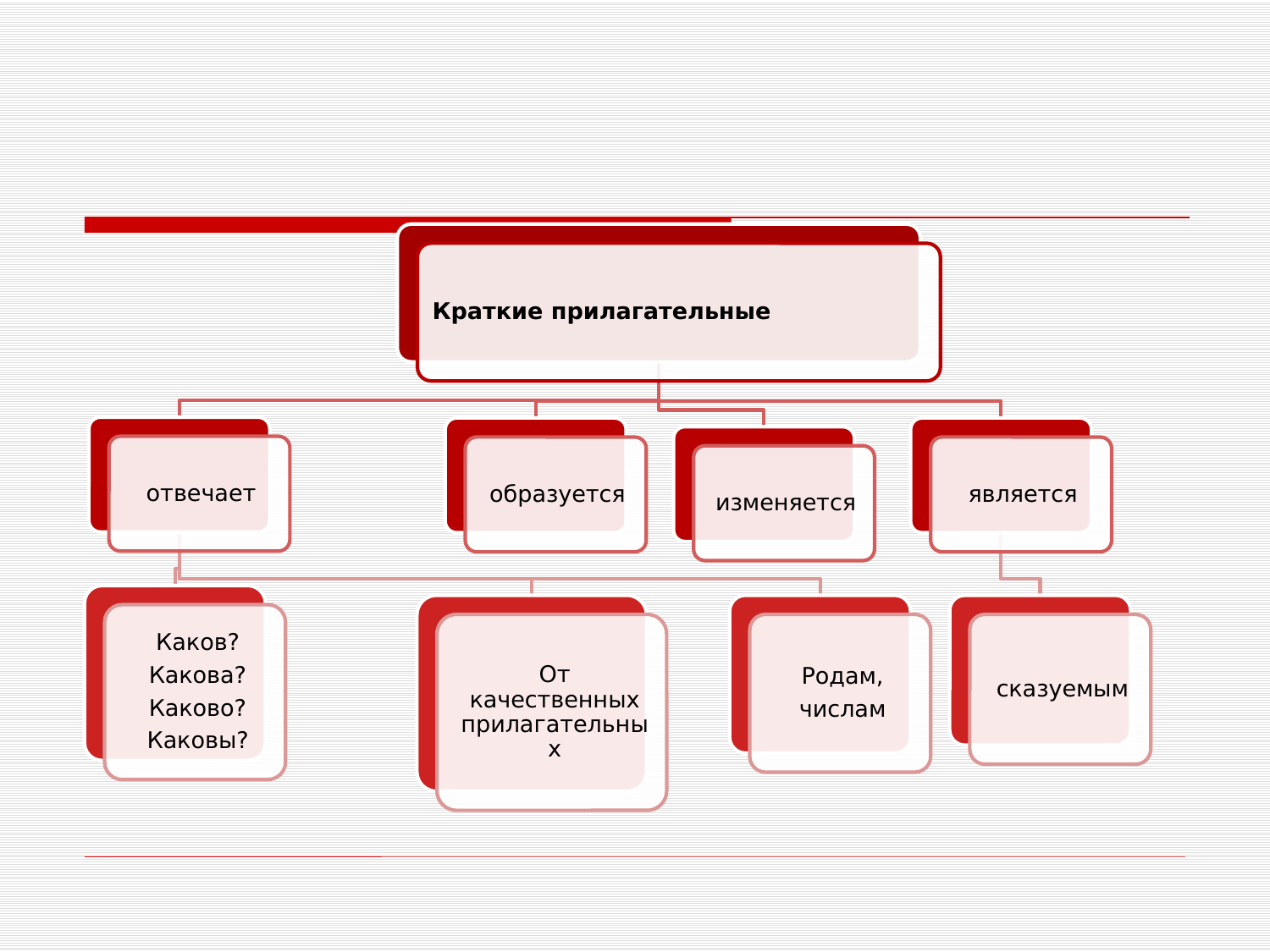

#
Краткие прилагательные
отвечает
Каков?
Какова?
Каково?
Каковы?
От качественных прилагательных
Родам,
числам
образуется
изменяется
является
сказуемым